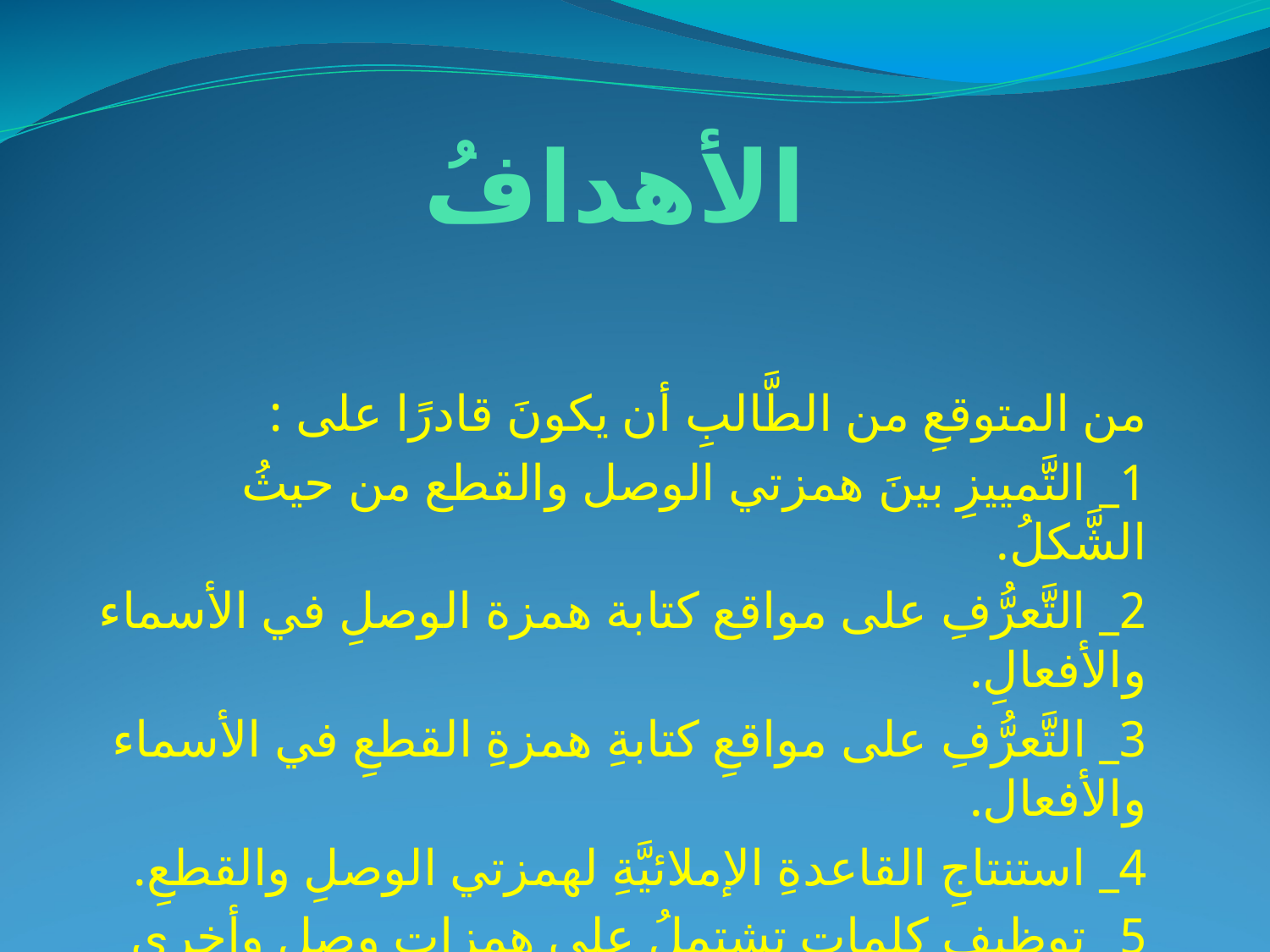

الأهدافُ
من المتوقعِ من الطَّالبِ أن يكونَ قادرًا على :
1_ التَّمييزِ بينَ همزتي الوصل والقطع من حيثُ الشَّكلُ.
2_ التَّعرُّفِ على مواقع كتابة همزة الوصلِ في الأسماء والأفعالِ.
3_ التَّعرُّفِ على مواقعِ كتابةِ همزةِ القطعِ في الأسماء والأفعال.
4_ استنتاجِ القاعدةِ الإملائيَّةِ لهمزتي الوصلِ والقطعِ.
5_ توظيفِ كلماتٍ تشتملُ على همزاتٍ وصلٍ وأخرى قطعٍ في جملٍ مفيدةٍ من إنشائهِ.